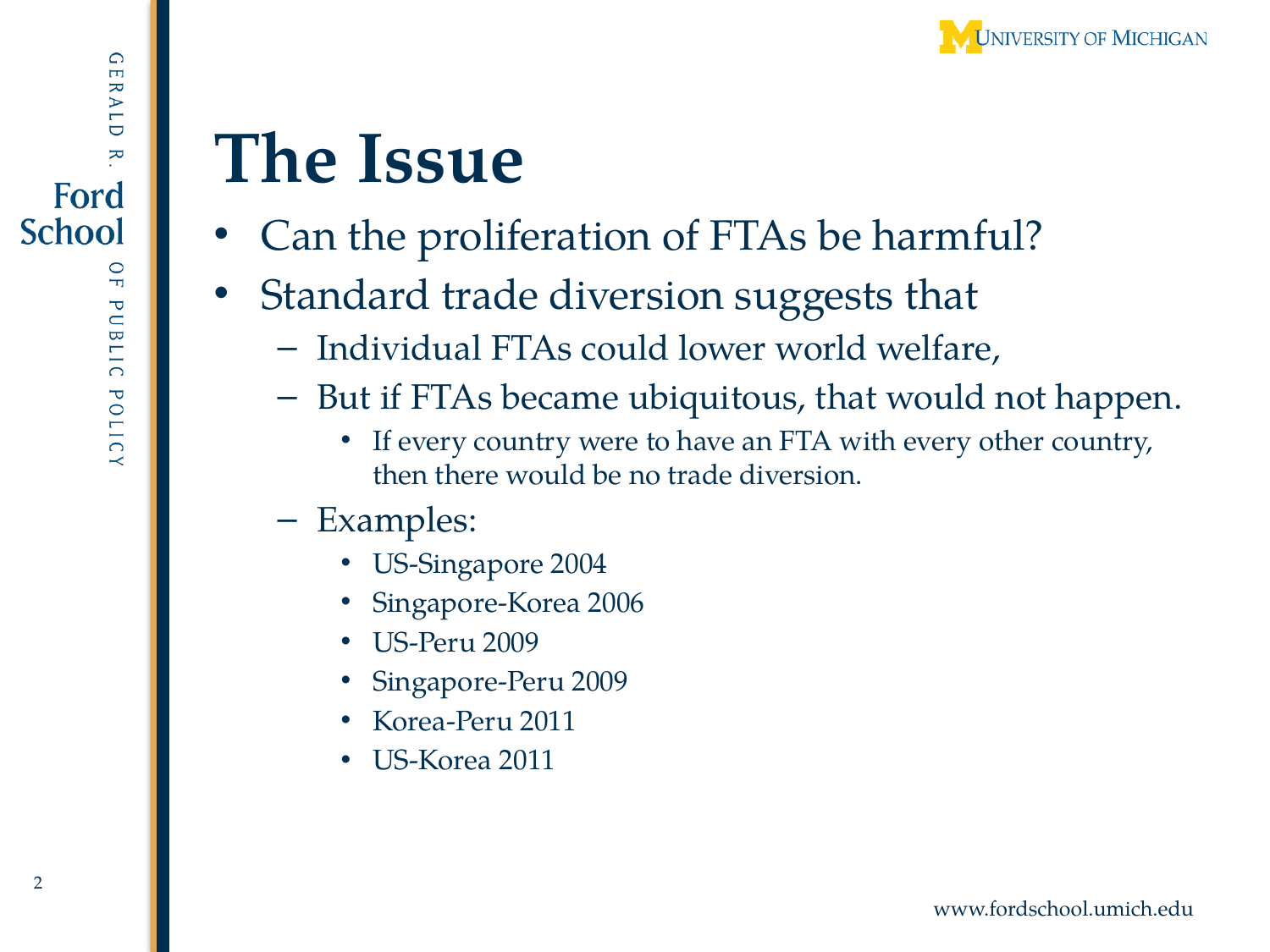

# The Issue
Can the proliferation of FTAs be harmful?
Standard trade diversion suggests that
Individual FTAs could lower world welfare,
But if FTAs became ubiquitous, that would not happen.
If every country were to have an FTA with every other country, then there would be no trade diversion.
Examples:
US-Singapore 2004
Singapore-Korea 2006
US-Peru 2009
Singapore-Peru 2009
Korea-Peru 2011
US-Korea 2011
2